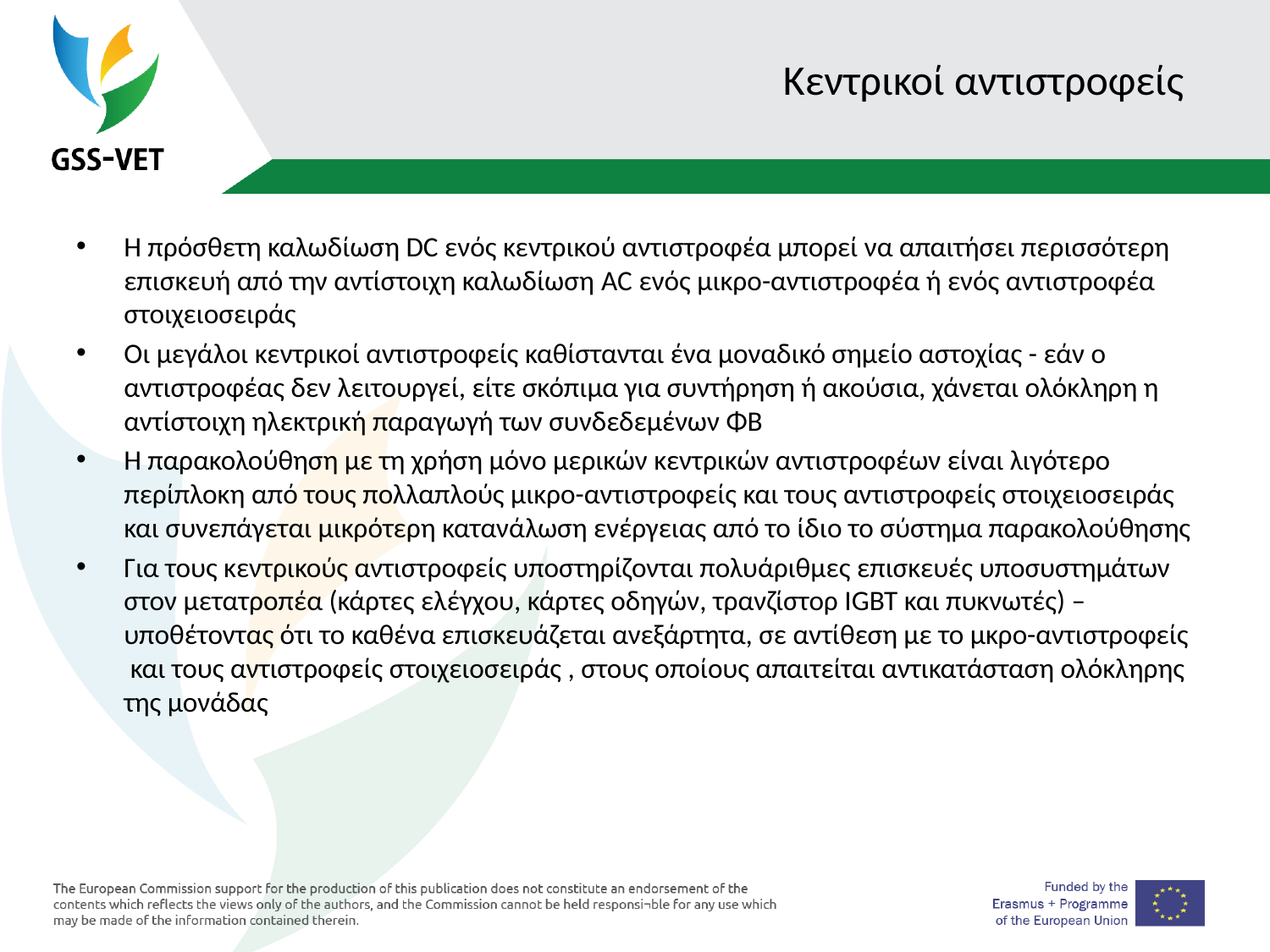

# Κεντρικοί αντιστροφείς
Η πρόσθετη καλωδίωση DC ενός κεντρικού αντιστροφέα μπορεί να απαιτήσει περισσότερη επισκευή από την αντίστοιχη καλωδίωση AC ενός μικρο-αντιστροφέα ή ενός αντιστροφέα στοιχειοσειράς
Οι μεγάλοι κεντρικοί αντιστροφείς καθίστανται ένα μοναδικό σημείο αστοχίας - εάν ο αντιστροφέας δεν λειτουργεί, είτε σκόπιμα για συντήρηση ή ακούσια, χάνεται ολόκληρη η αντίστοιχη ηλεκτρική παραγωγή των συνδεδεμένων ΦΒ
Η παρακολούθηση με τη χρήση μόνο μερικών κεντρικών αντιστροφέων είναι λιγότερο περίπλοκη από τους πολλαπλούς μικρο-αντιστροφείς και τους αντιστροφείς στοιχειοσειράς και συνεπάγεται μικρότερη κατανάλωση ενέργειας από το ίδιο το σύστημα παρακολούθησης
Για τους κεντρικούς αντιστροφείς υποστηρίζονται πολυάριθμες επισκευές υποσυστημάτων στον μετατροπέα (κάρτες ελέγχου, κάρτες οδηγών, τρανζίστορ IGBT και πυκνωτές) – υποθέτοντας ότι το καθένα επισκευάζεται ανεξάρτητα, σε αντίθεση με το μκρο-αντιστροφείς  και τους αντιστροφείς στοιχειοσειράς , στους οποίους απαιτείται αντικατάσταση ολόκληρης της μονάδας